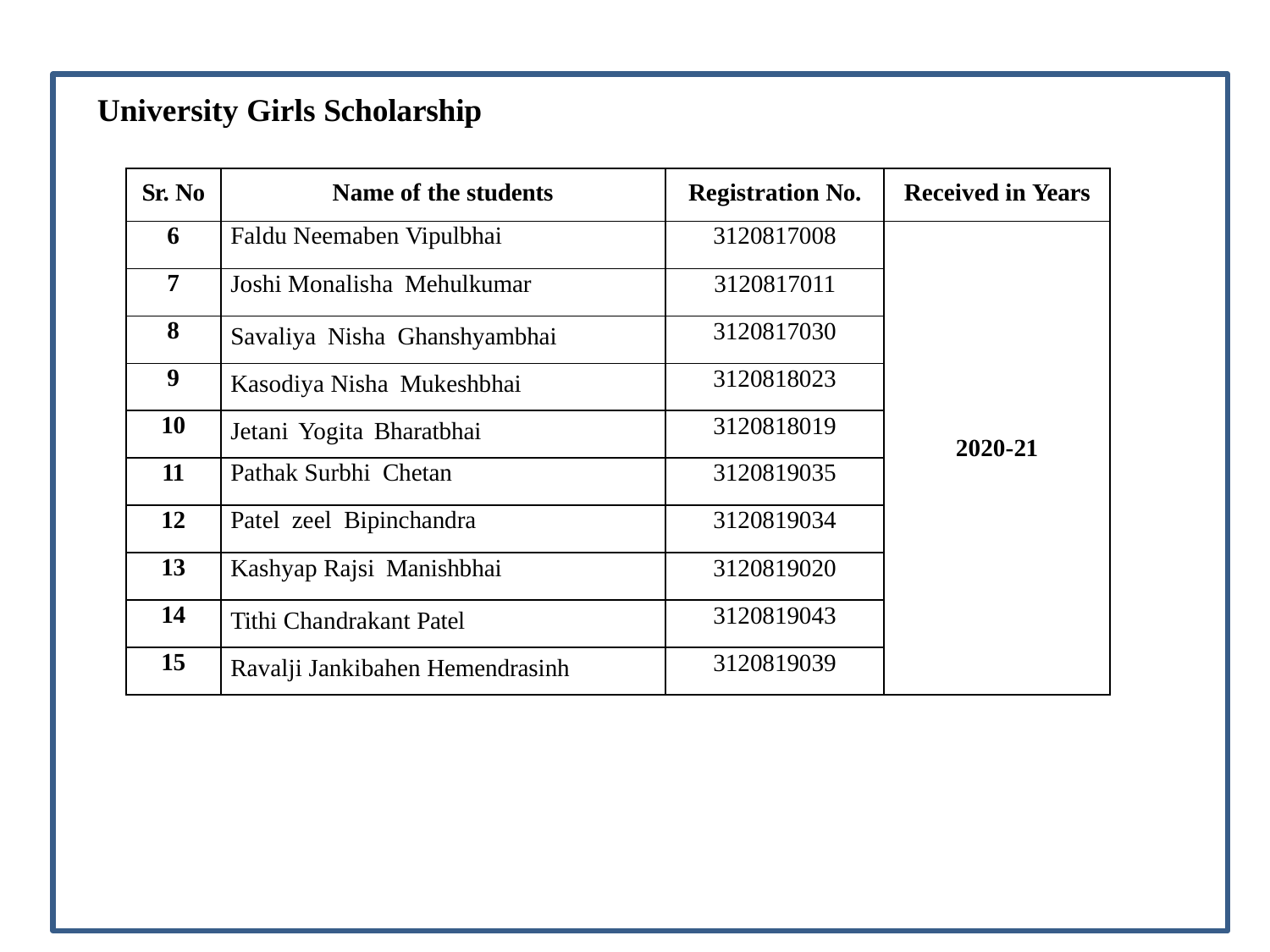

University Girls Scholarship
| Sr. No | Name of the students | Registration No. | Received in Years |
| --- | --- | --- | --- |
| 6 | Faldu Neemaben Vipulbhai | 3120817008 | 2020-21 |
| 7 | Joshi Monalisha Mehulkumar | 3120817011 |  |
| 8 | Savaliya Nisha Ghanshyambhai | 3120817030 |  |
| 9 | Kasodiya Nisha Mukeshbhai | 3120818023 |  |
| 10 | Jetani Yogita Bharatbhai | 3120818019 |  |
| 11 | Pathak Surbhi Chetan | 3120819035 |  |
| 12 | Patel zeel Bipinchandra | 3120819034 |  |
| 13 | Kashyap Rajsi Manishbhai | 3120819020 |  |
| 14 | Tithi Chandrakant Patel | 3120819043 |  |
| 15 | Ravalji Jankibahen Hemendrasinh | 3120819039 |  |